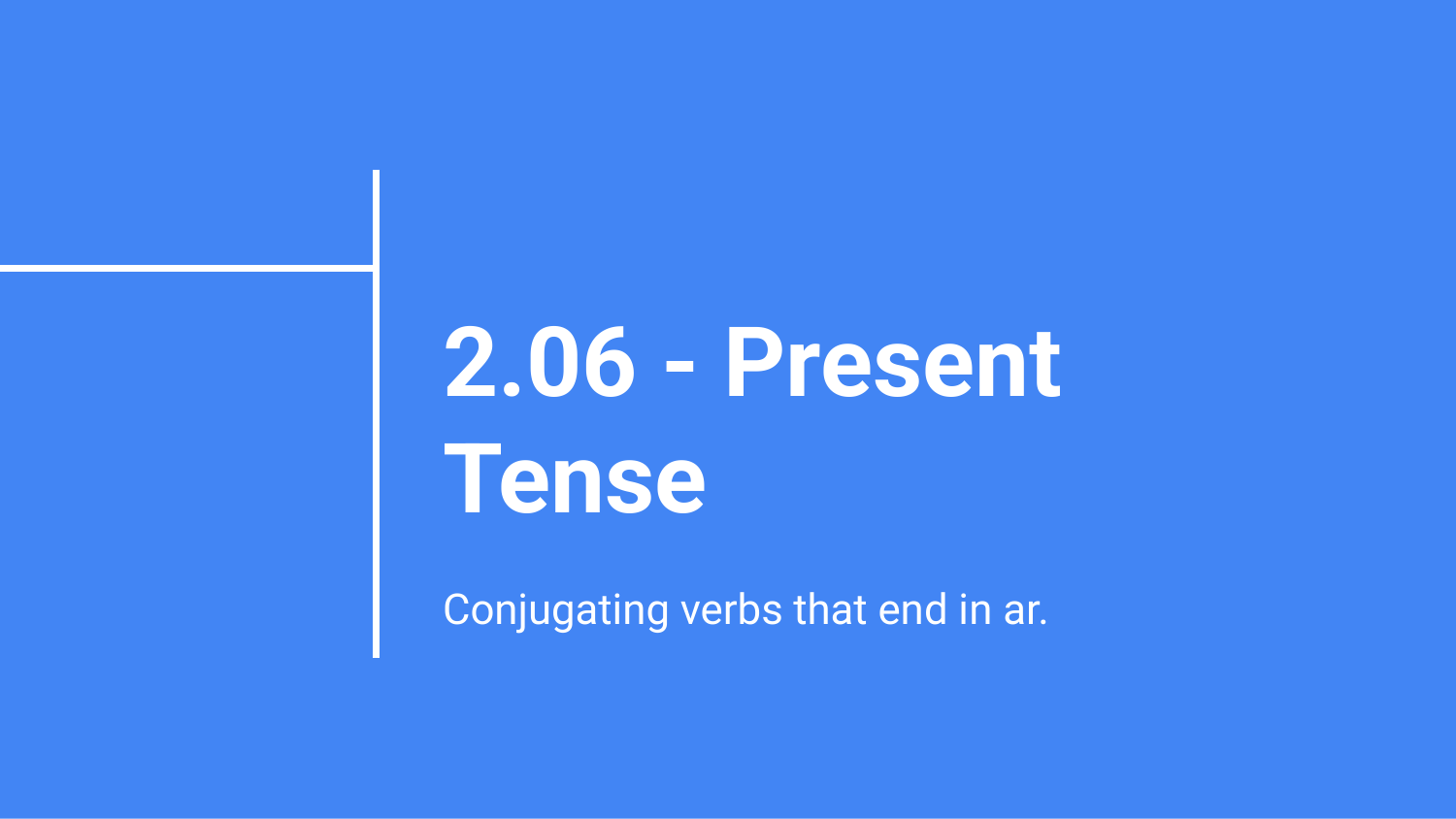

# 2.06 - Present Tense
Conjugating verbs that end in ar.